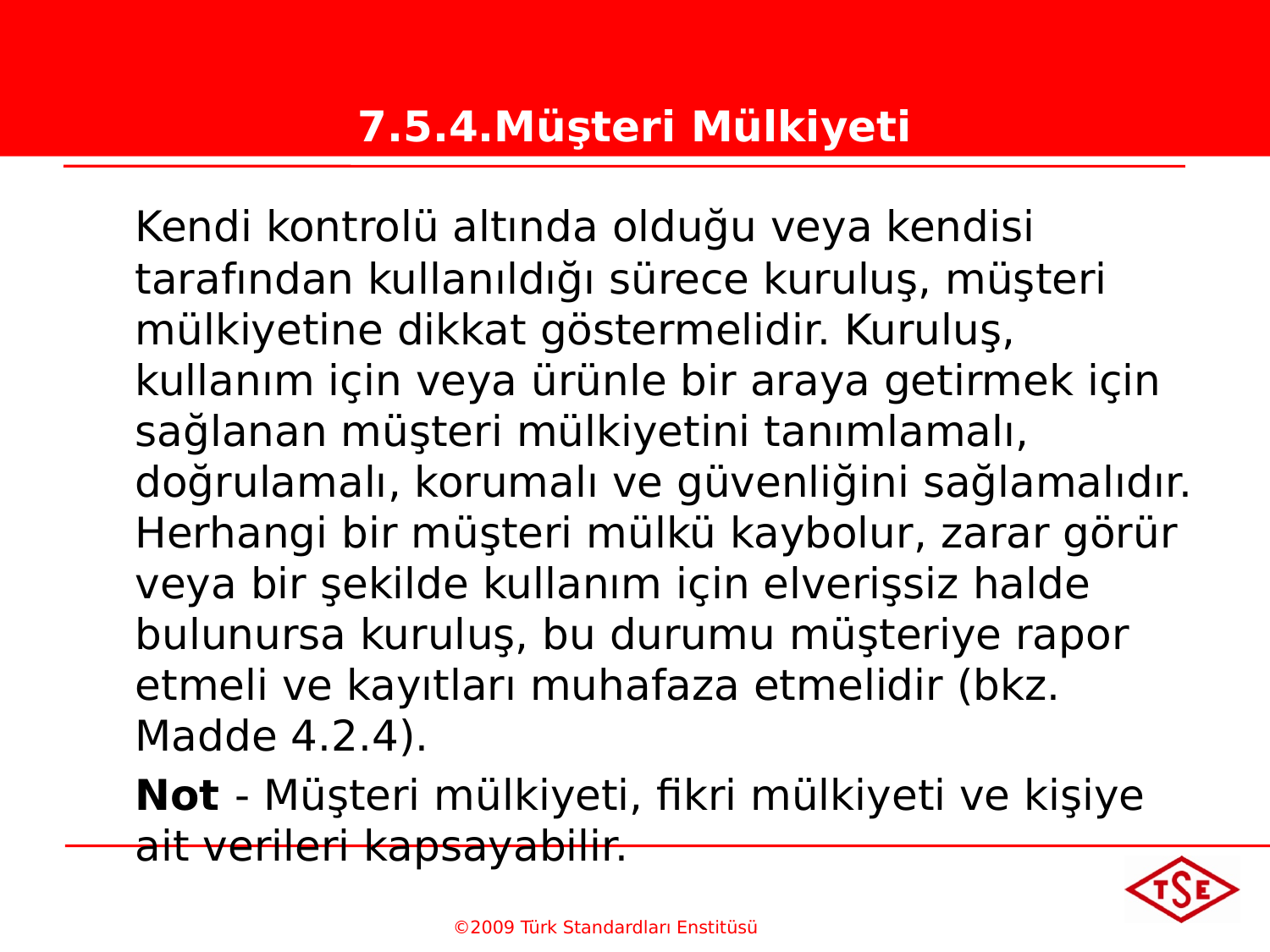

# 7.5.4.Müşteri Mülkiyeti
	Kendi kontrolü altında olduğu veya kendisi tarafından kullanıldığı sürece kuruluş, müşteri mülkiyetine dikkat göstermelidir. Kuruluş, kullanım için veya ürünle bir araya getirmek için sağlanan müşteri mülkiyetini tanımlamalı, doğrulamalı, korumalı ve güvenliğini sağlamalıdır. Herhangi bir müşteri mülkü kaybolur, zarar görür veya bir şekilde kullanım için elverişsiz halde bulunursa kuruluş, bu durumu müşteriye rapor etmeli ve kayıtları muhafaza etmelidir (bkz. Madde 4.2.4).
	Not - Müşteri mülkiyeti, fikri mülkiyeti ve kişiye ait verileri kapsayabilir.

©2009 Türk Standardları Enstitüsü